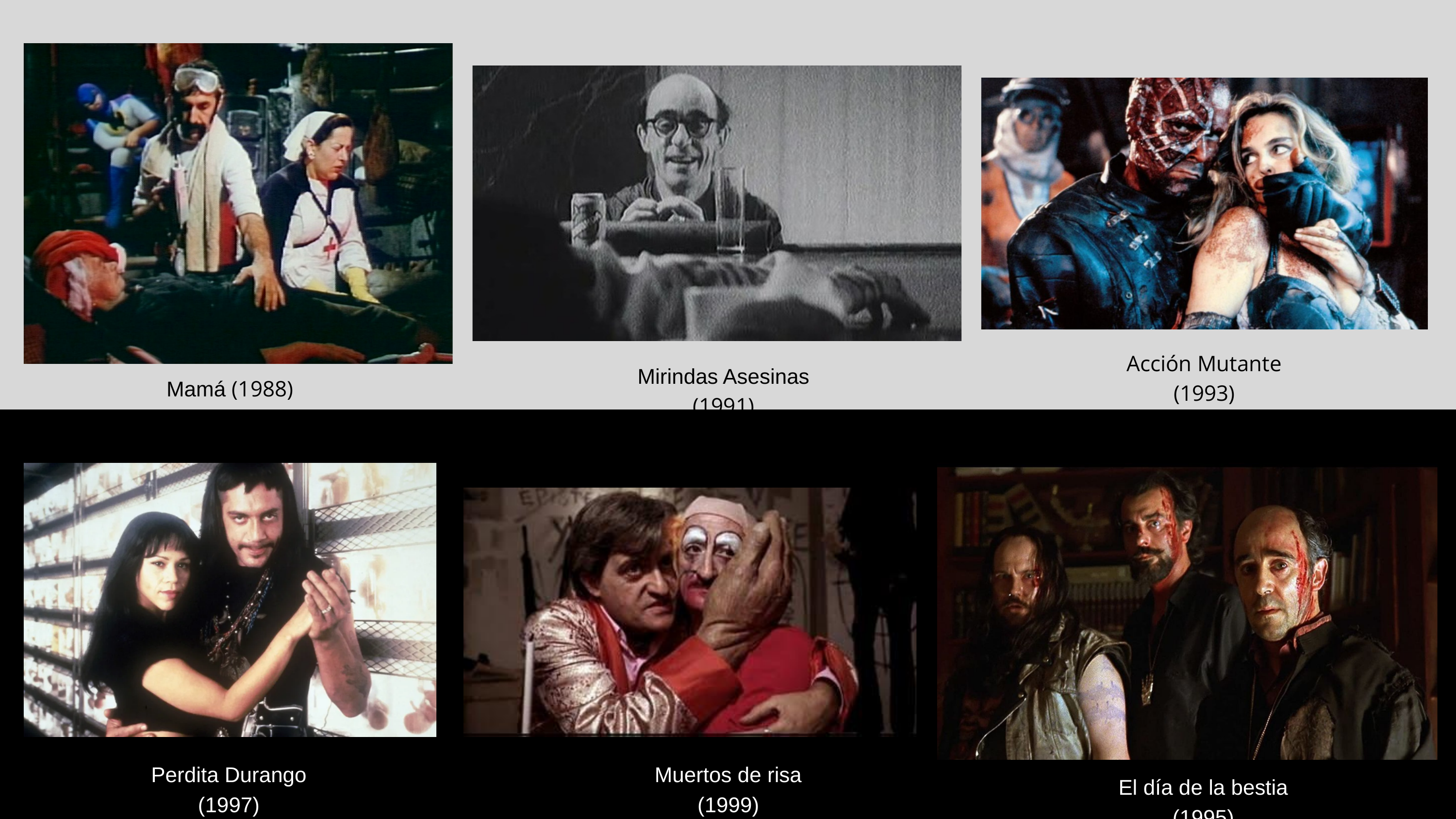

Acción Mutante (1993)
Mirindas Asesinas (1991)

Mamá (1988)

Perdita Durango (1997)
Muertos de risa (1999)
El día de la bestia (1995)